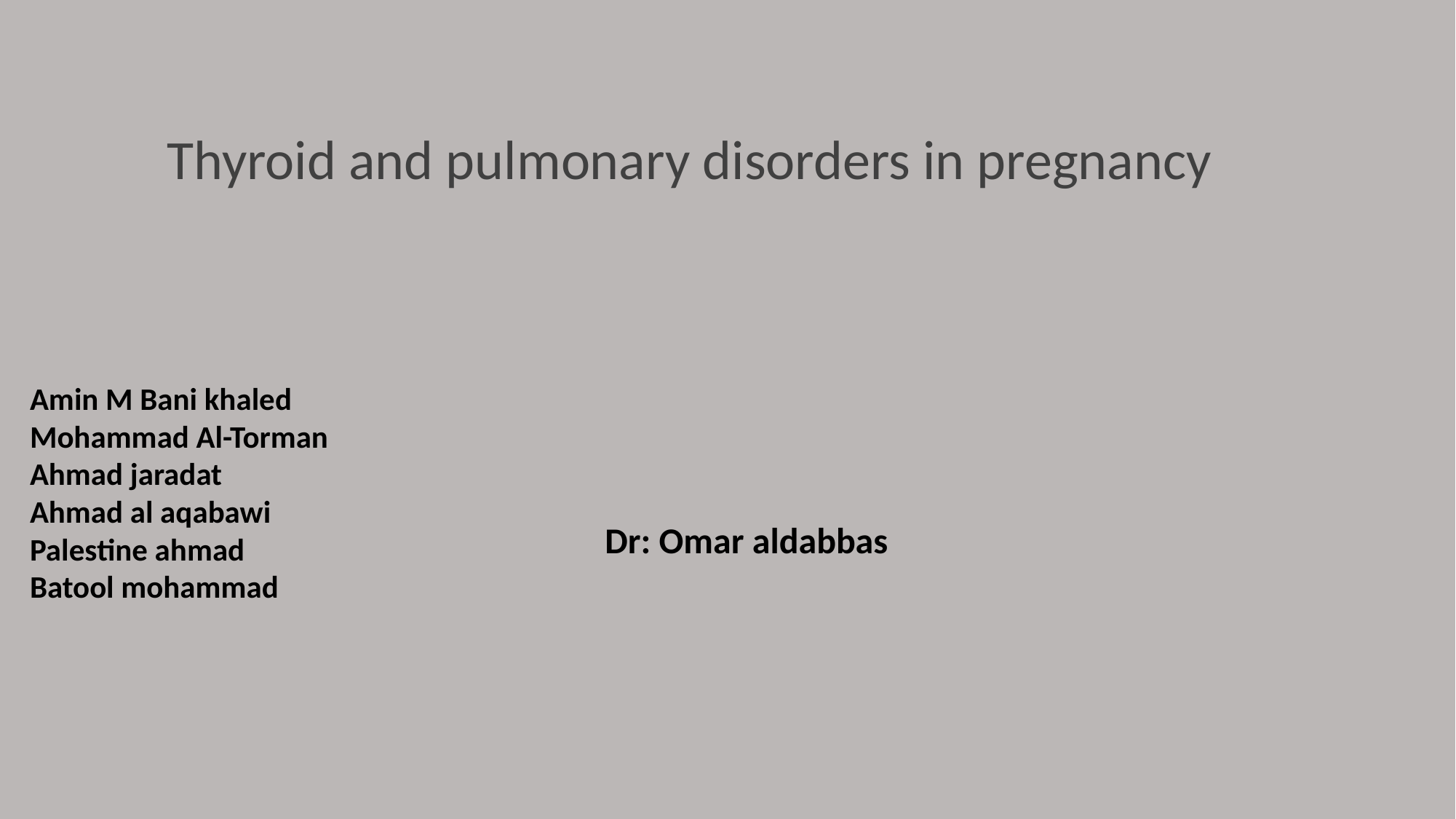

# Thyroid and pulmonary disorders in pregnancy
Amin M Bani khaled
Mohammad Al-Torman
Ahmad jaradat
Ahmad al aqabawi
Palestine ahmad
Batool mohammad
Dr: Omar aldabbas